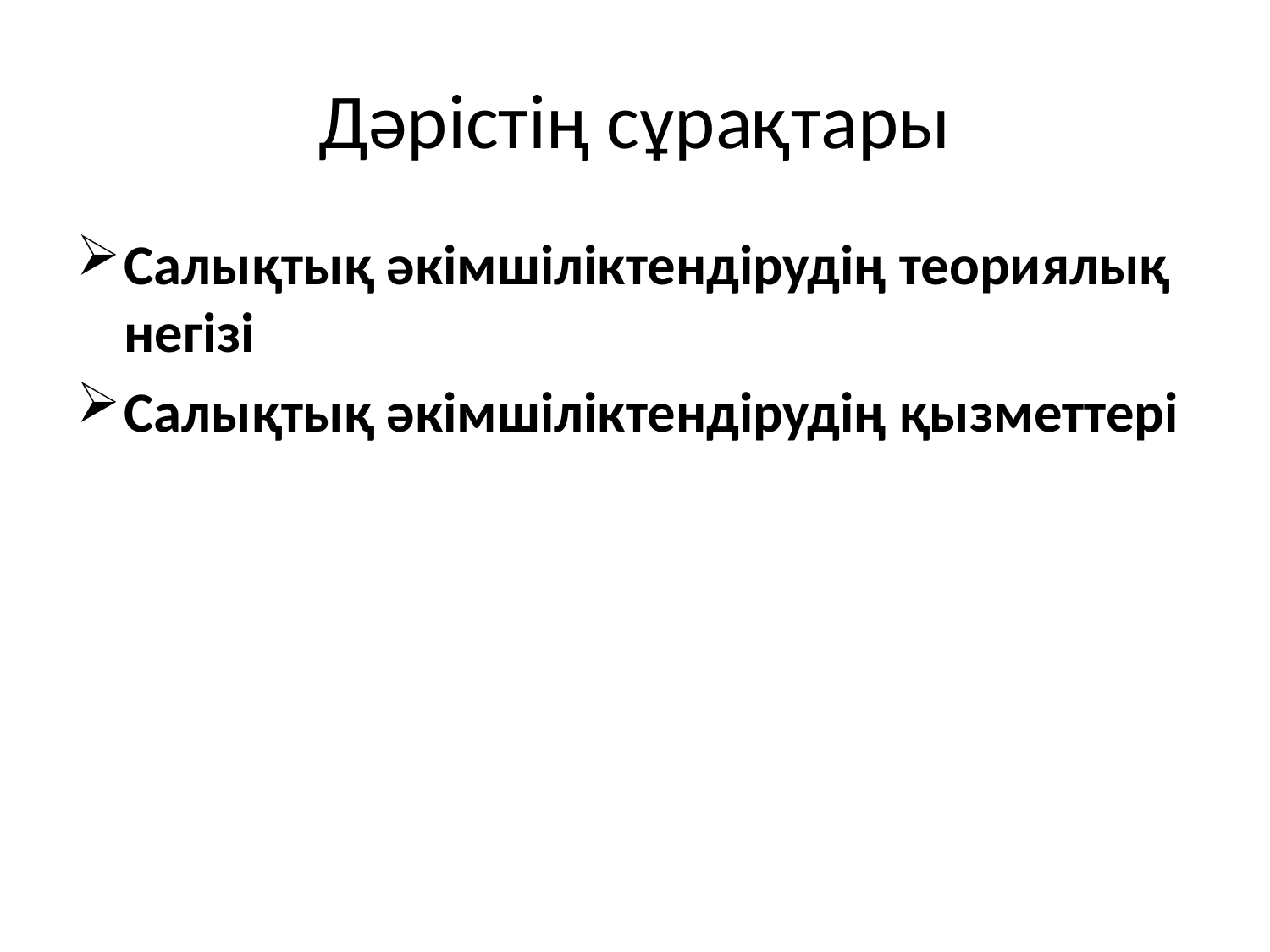

# Дәрістің сұрақтары
Салықтық әкімшіліктендірудің теориялық негізі
Салықтық әкімшіліктендірудің қызметтері